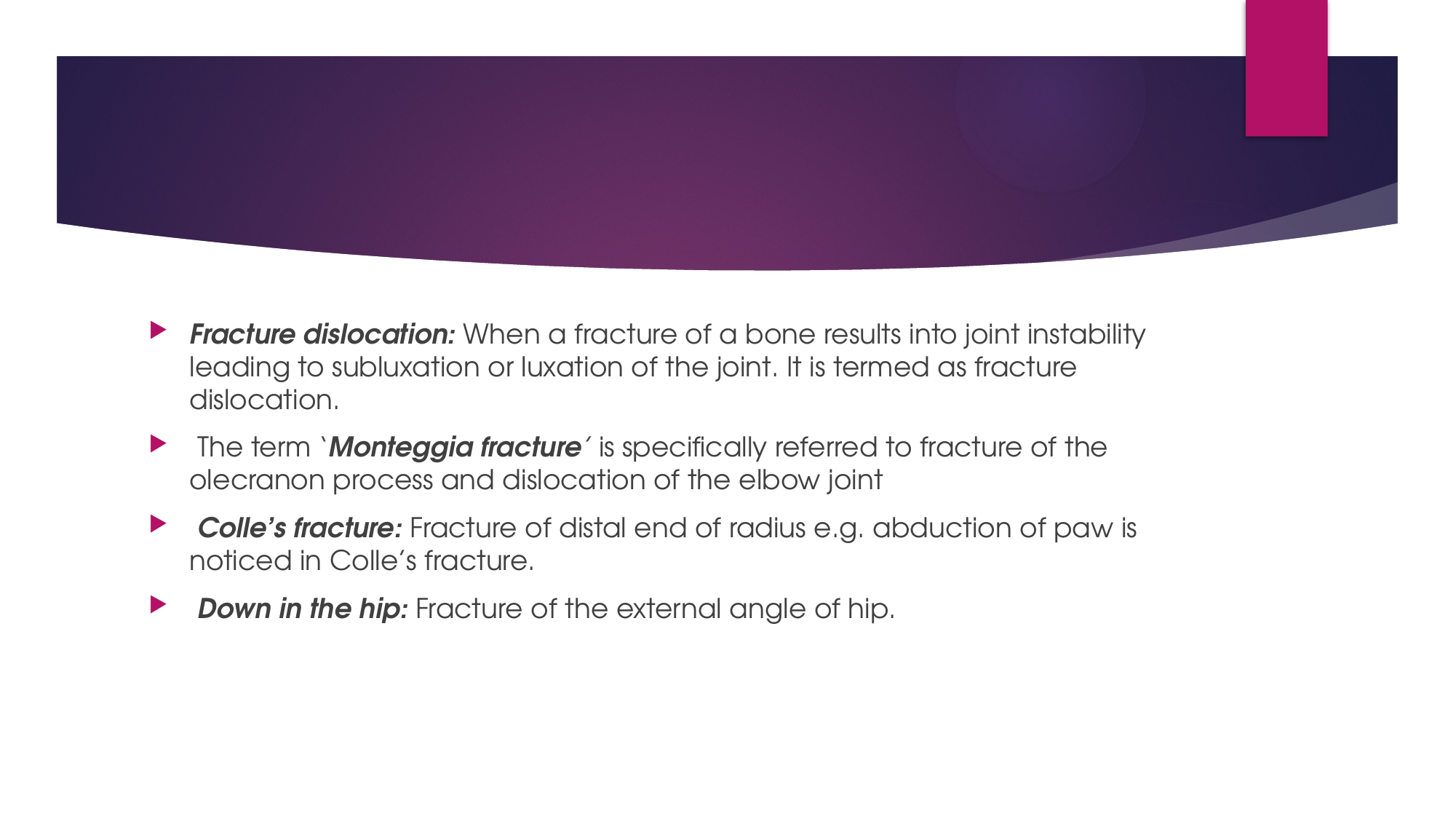

#
Fracture dislocation: When a fracture of a bone results into joint instability leading to subluxation or luxation of the joint. It is termed as fracture dislocation.
 The term ‘Monteggia fracture’ is specifically referred to fracture of the olecranon process and dislocation of the elbow joint
 Colle’s fracture: Fracture of distal end of radius e.g. abduction of paw is noticed in Colle’s fracture.
 Down in the hip: Fracture of the external angle of hip.